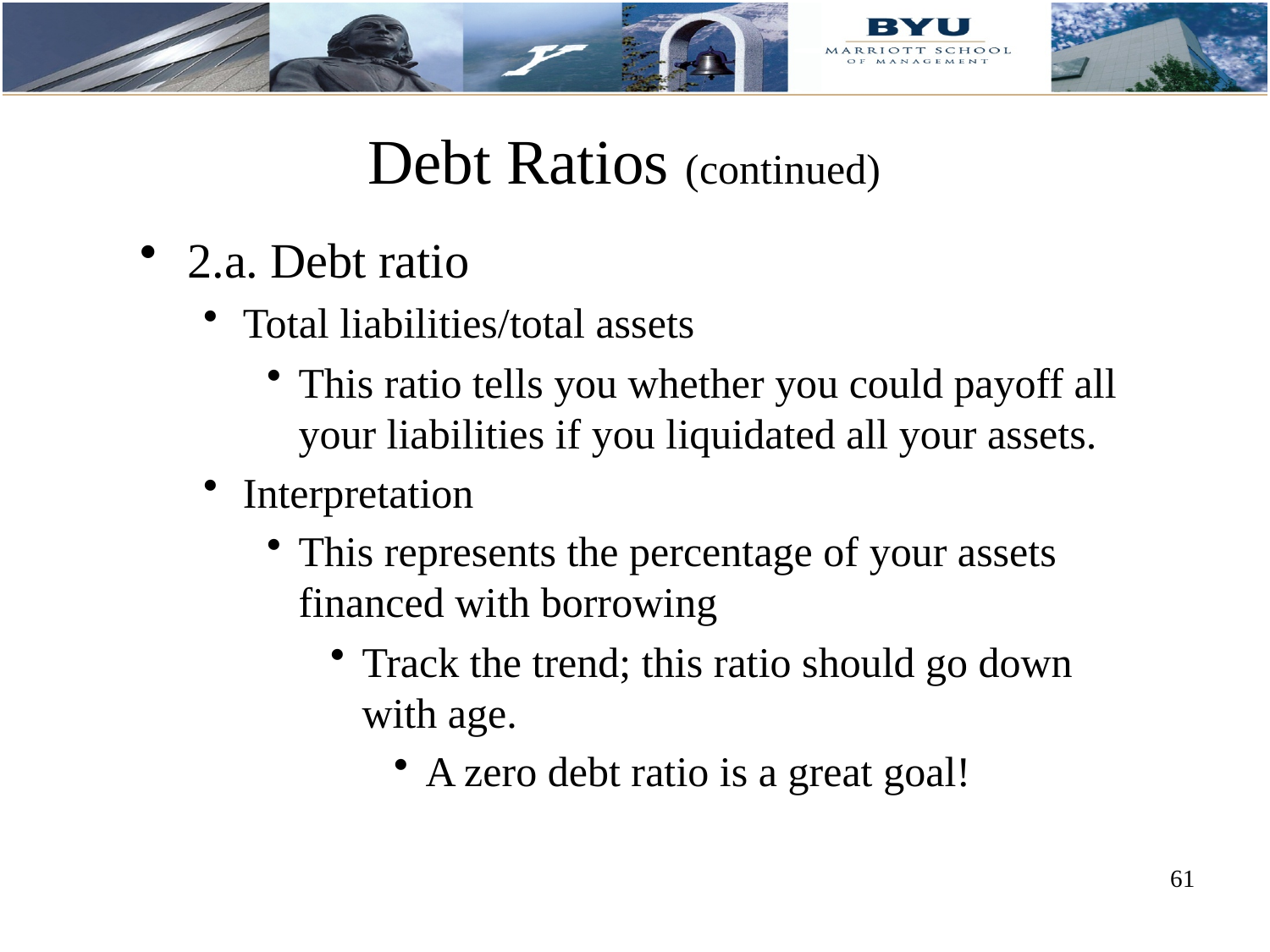

# Debt Ratios (continued)
2.a. Debt ratio
Total liabilities/total assets
This ratio tells you whether you could payoff all your liabilities if you liquidated all your assets.
Interpretation
This represents the percentage of your assets financed with borrowing
Track the trend; this ratio should go down with age.
A zero debt ratio is a great goal!